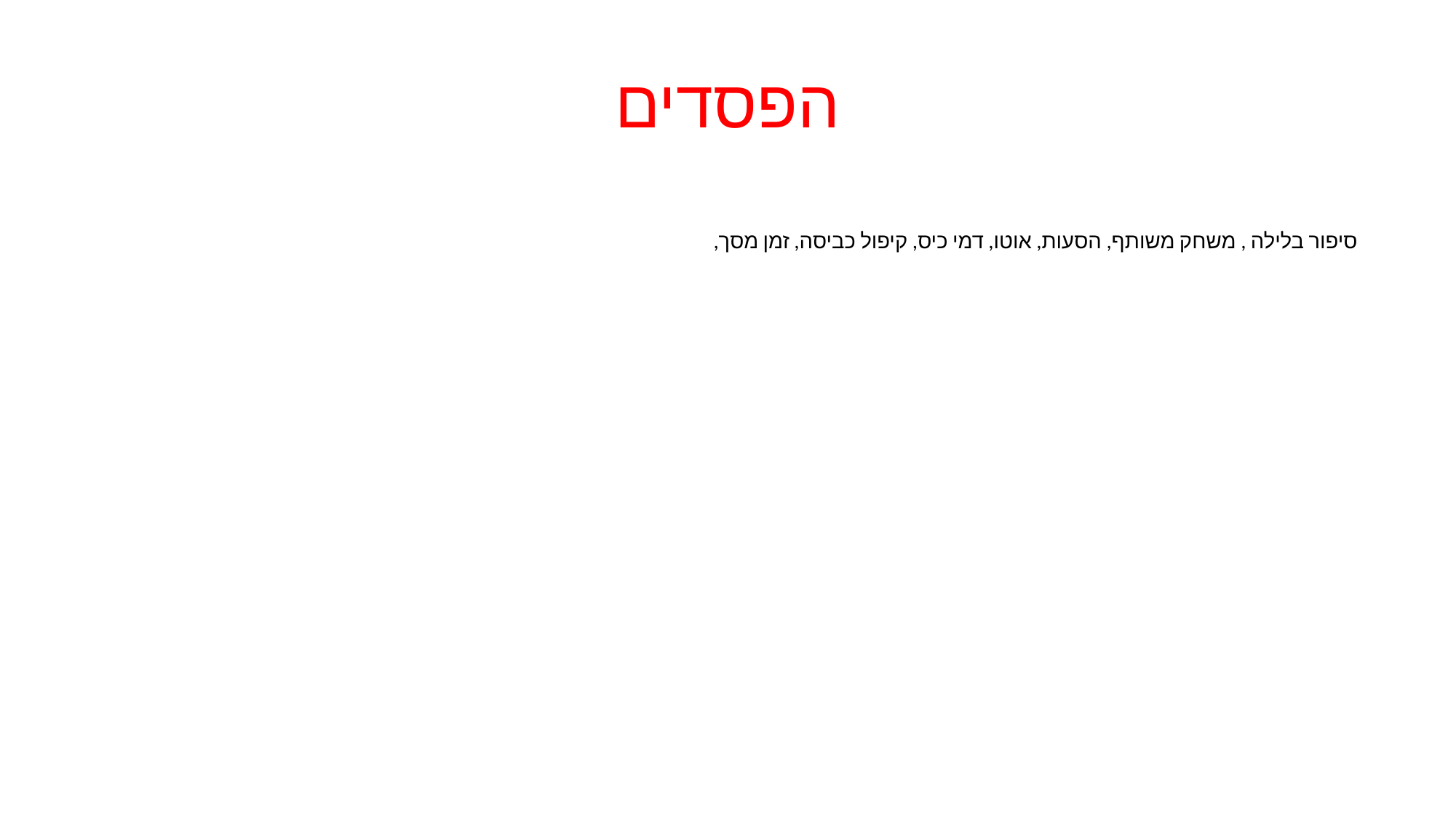

# הפסדים

סיפור בלילה , משחק משותף, הסעות, אוטו, דמי כיס, קיפול כביסה, זמן מסך,